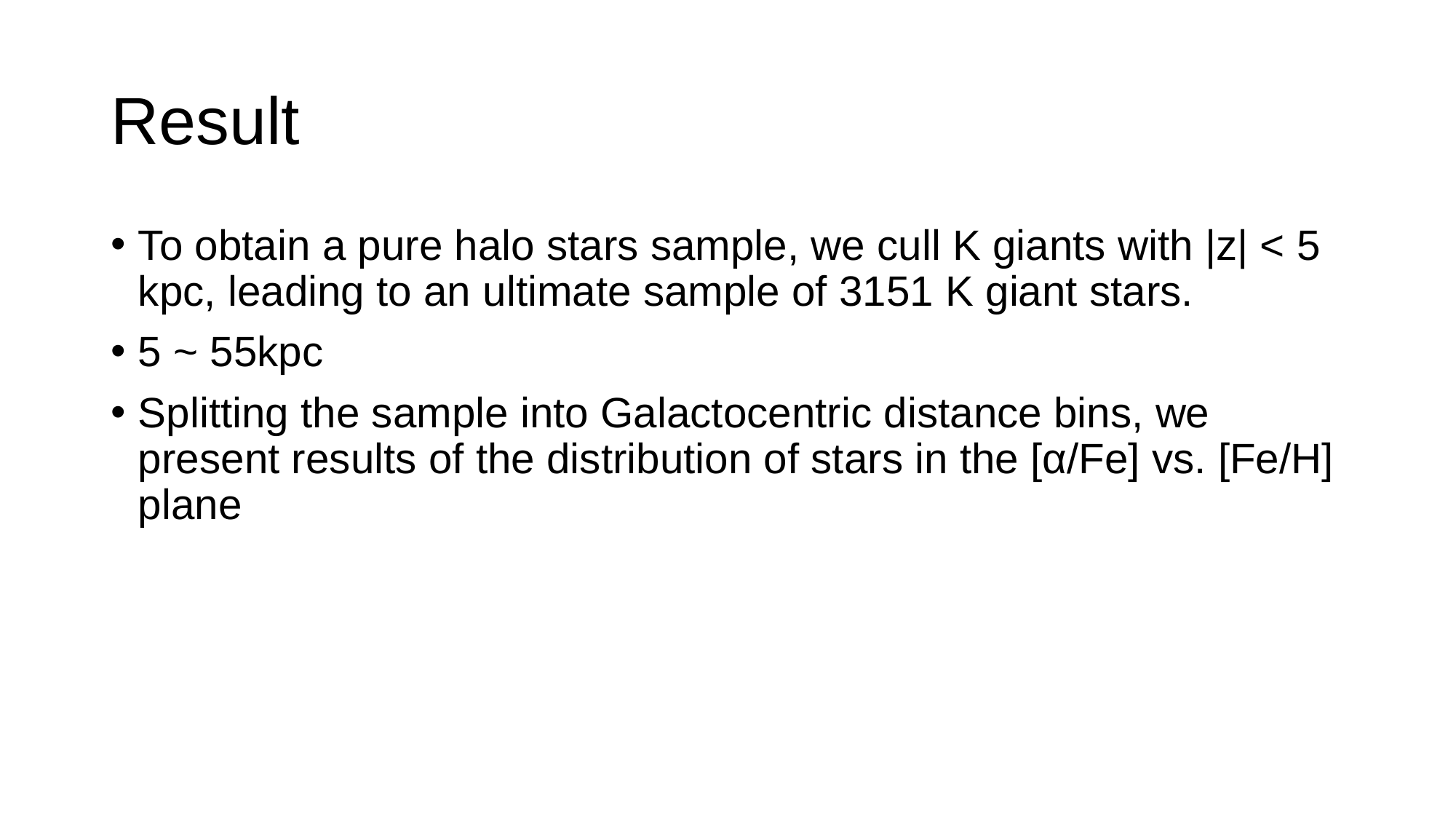

# Result
To obtain a pure halo stars sample, we cull K giants with |z| < 5 kpc, leading to an ultimate sample of 3151 K giant stars.
5 ~ 55kpc
Splitting the sample into Galactocentric distance bins, we present results of the distribution of stars in the [α/Fe] vs. [Fe/H] plane